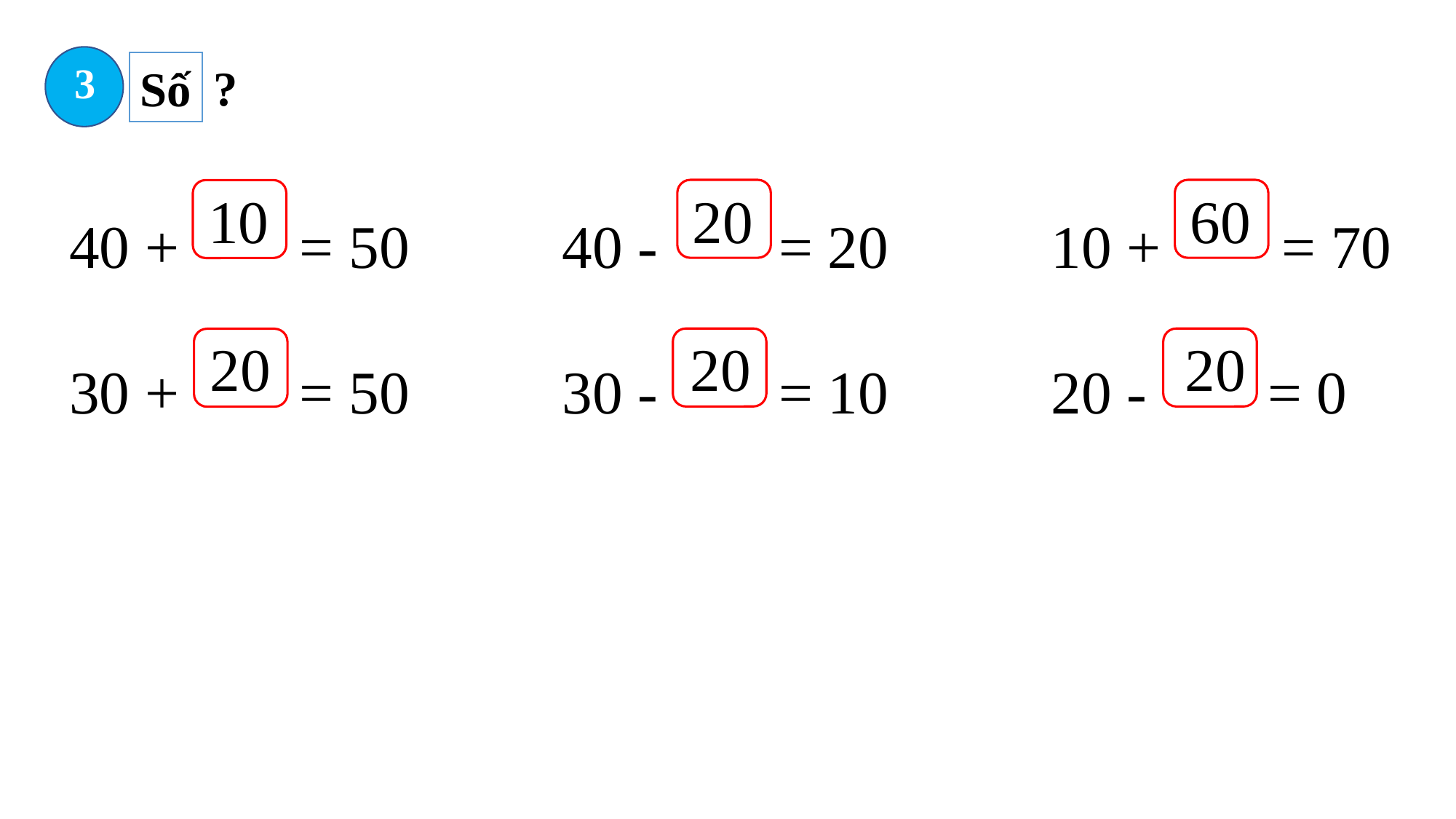

3
?
Số
40 -        = 20
30 -        = 10
10 +        = 70
20 -        = 0
40 +        = 50
30 +        = 50
20
60
10

20
20
20